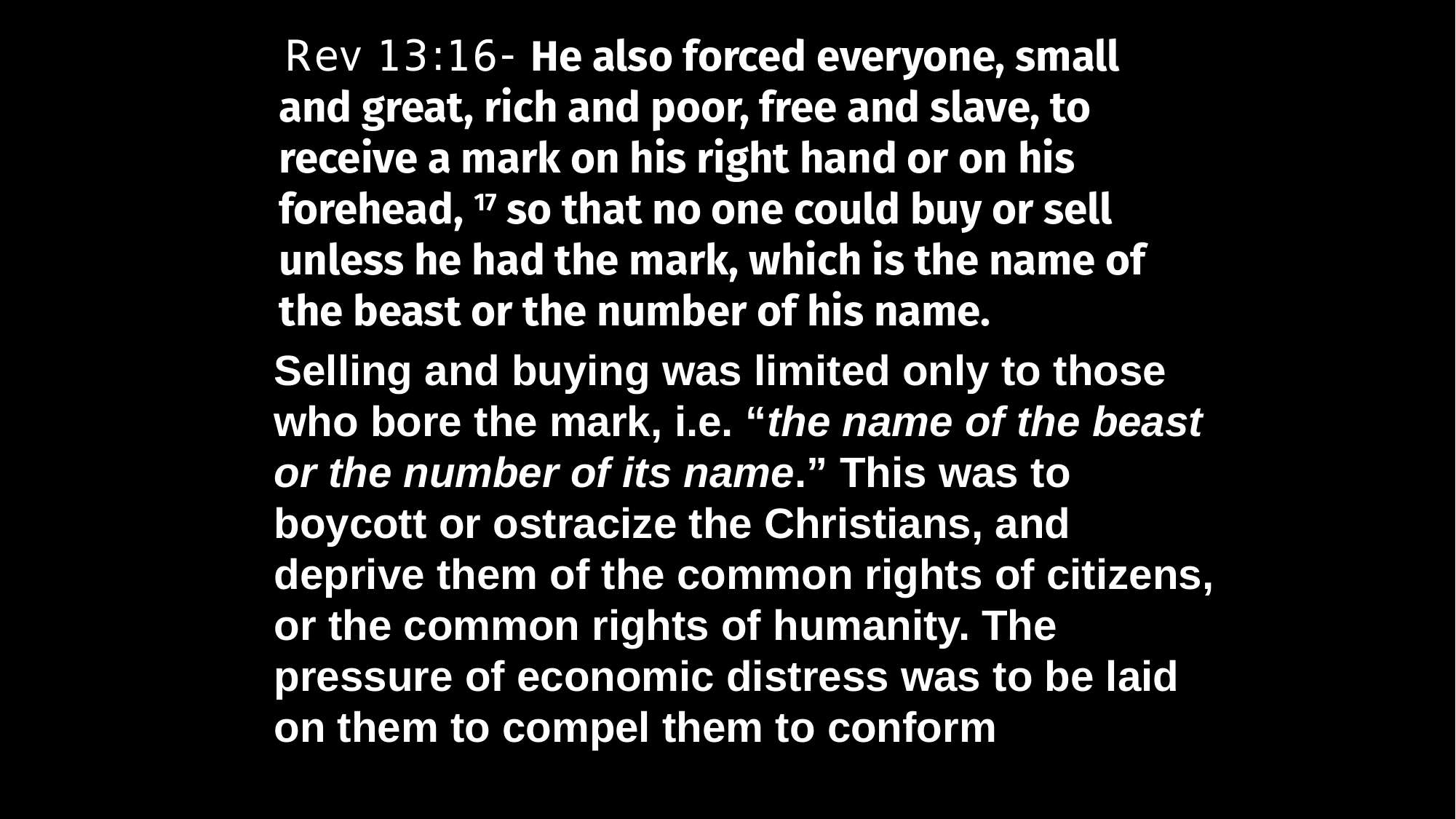

Rev 13:16- He also forced everyone, small and great, rich and poor, free and slave, to receive a mark on his right hand or on his forehead, 17 so that no one could buy or sell unless he had the mark, which is the name of the beast or the number of his name.

“
Selling and buying was limited only to those who bore the mark, i.e. “the name of the beast or the number of its name.” This was to boycott or ostracize the Christians, and deprive them of the common rights of citizens, or the common rights of humanity. The pressure of economic distress was to be laid on them to compel them to conform